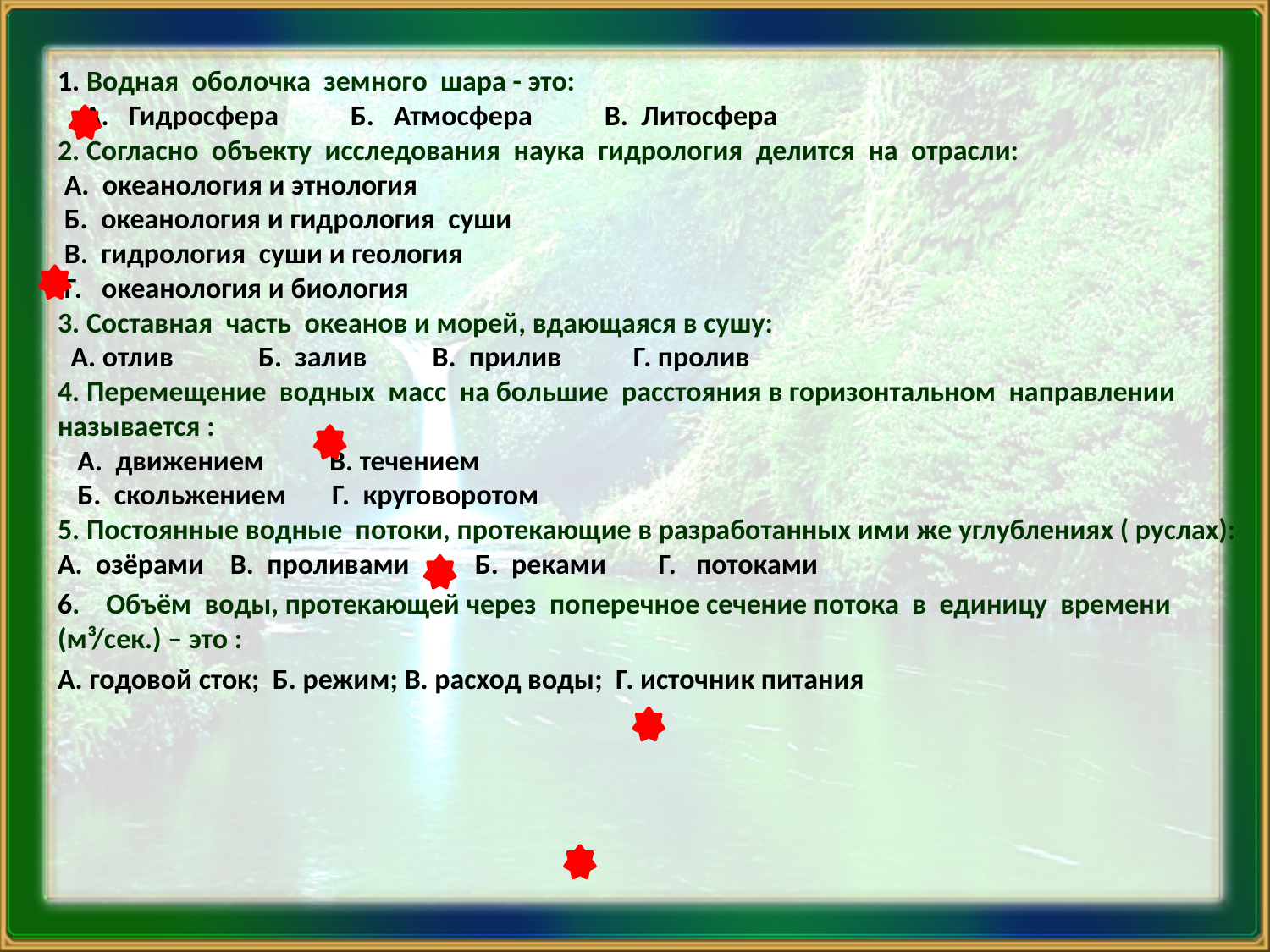

1. Водная  оболочка  земного  шара - это:
    А.   Гидросфера           Б.   Атмосфера           В.  Литосфера
2. Согласно  объекту  исследования  наука  гидрология  делится  на  отрасли:
 А.  океанология и этнология
 Б.  океанология и гидрология  суши
 В.  гидрология  суши и геология
 Г.   океанология и биология
3. Составная  часть  океанов и морей, вдающаяся в сушу:
  А. отлив             Б.  залив          В.  прилив           Г. пролив
4. Перемещение  водных  масс  на большие  расстояния в горизонтальном  направлении называется :
   А.  движением          В. течением
   Б.  скольжением       Г.  круговоротом
5. Постоянные водные  потоки, протекающие в разработанных ими же углублениях ( руслах):
А.  озёрами    В.  проливами          Б.  реками        Г.   потоками
6.    Объём  воды, протекающей через  поперечное сечение потока  в  единицу  времени (м³/сек.) – это :
А. годовой сток;  Б. режим; В. расход воды;  Г. источник питания